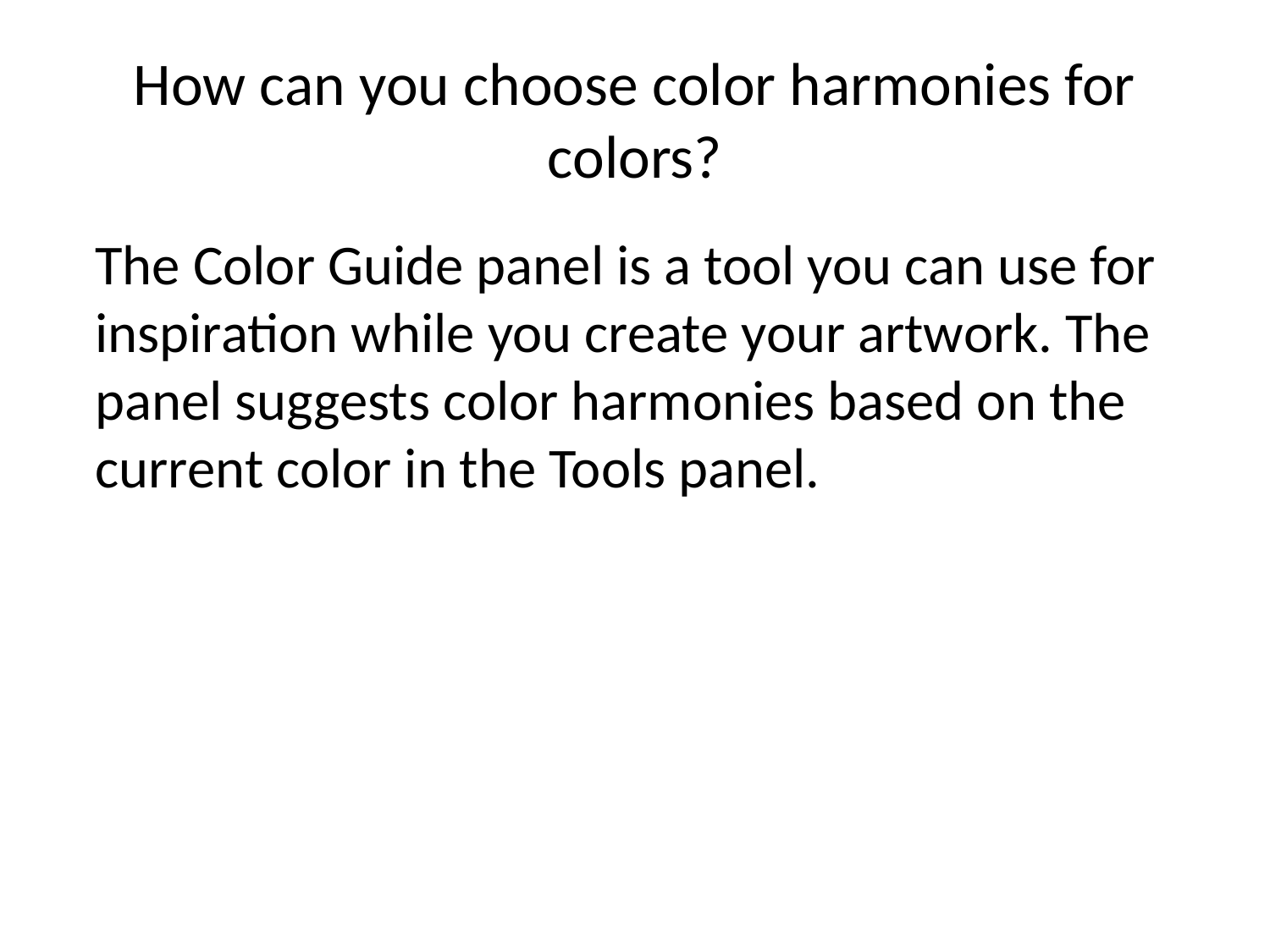

# How can you choose color harmonies for colors?
The Color Guide panel is a tool you can use for inspiration while you create your artwork. The panel suggests color harmonies based on the current color in the Tools panel.